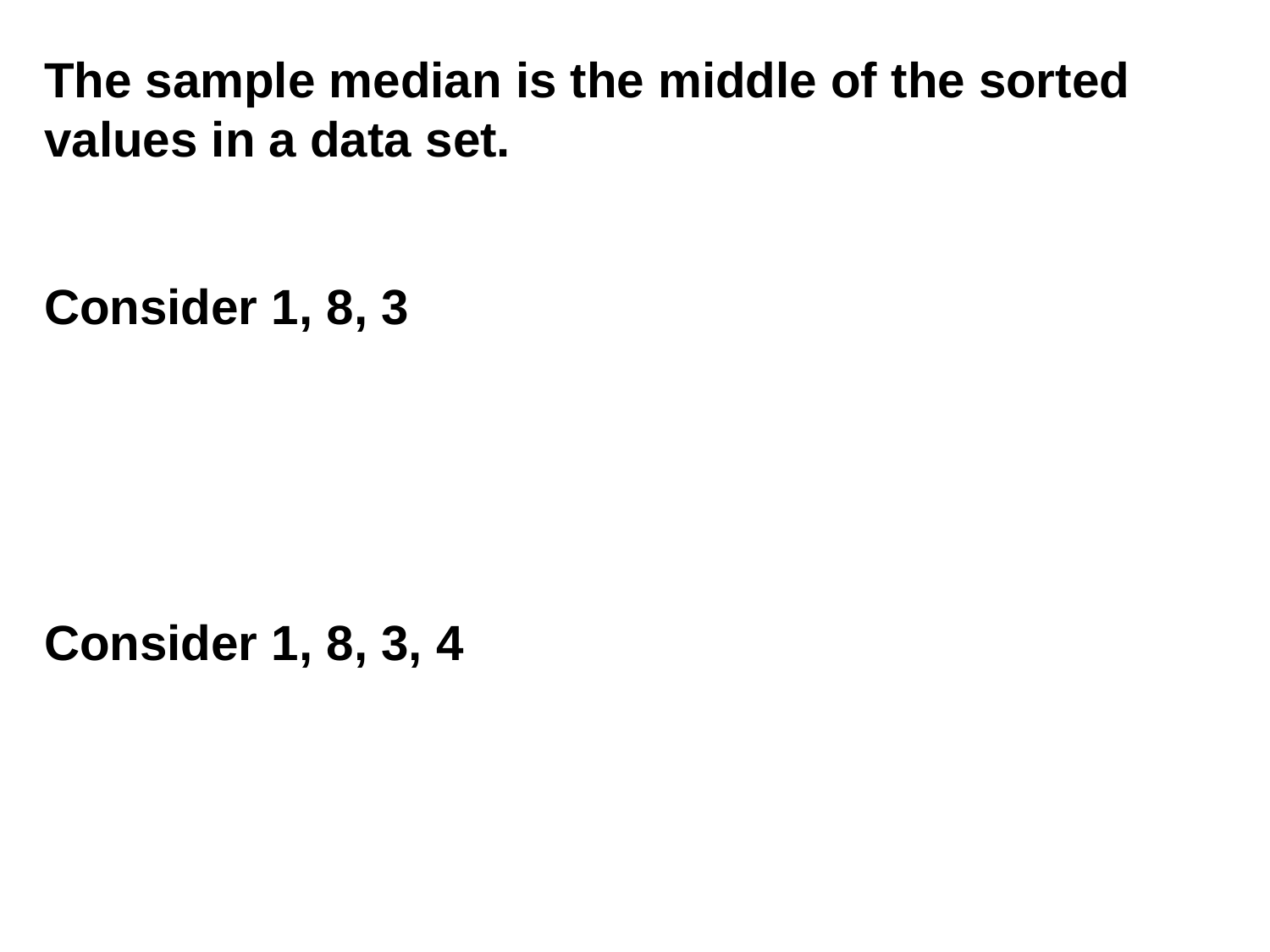

The sample median is the middle of the sorted values in a data set.

Consider 1, 8, 3

Consider 1, 8, 3, 4